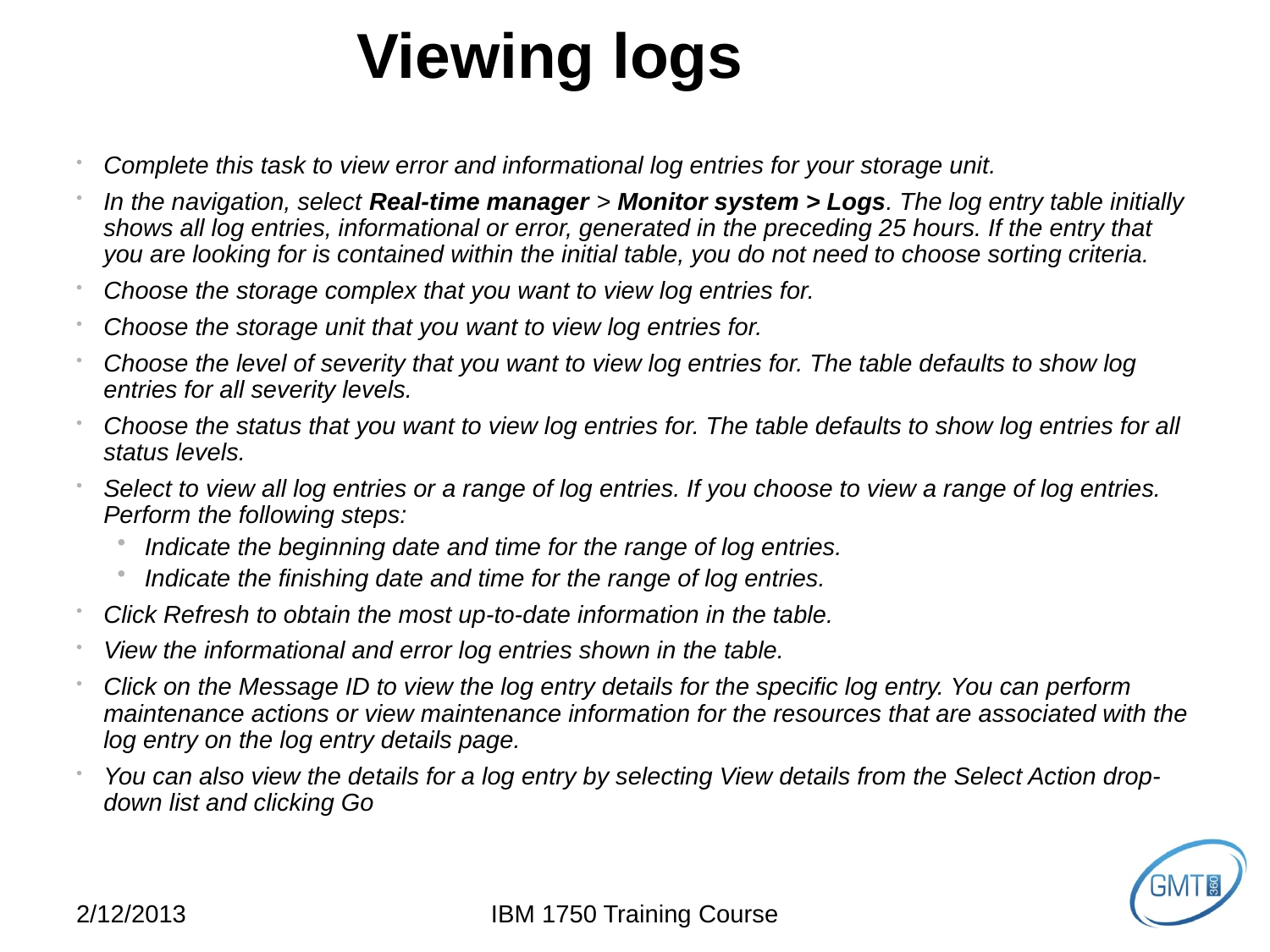

# Viewing logs
Complete this task to view error and informational log entries for your storage unit.
In the navigation, select Real-time manager > Monitor system > Logs. The log entry table initially shows all log entries, informational or error, generated in the preceding 25 hours. If the entry that you are looking for is contained within the initial table, you do not need to choose sorting criteria.
Choose the storage complex that you want to view log entries for.
Choose the storage unit that you want to view log entries for.
Choose the level of severity that you want to view log entries for. The table defaults to show log entries for all severity levels.
Choose the status that you want to view log entries for. The table defaults to show log entries for all status levels.
Select to view all log entries or a range of log entries. If you choose to view a range of log entries. Perform the following steps:
Indicate the beginning date and time for the range of log entries.
Indicate the finishing date and time for the range of log entries.
Click Refresh to obtain the most up-to-date information in the table.
View the informational and error log entries shown in the table.
Click on the Message ID to view the log entry details for the specific log entry. You can perform maintenance actions or view maintenance information for the resources that are associated with the log entry on the log entry details page.
You can also view the details for a log entry by selecting View details from the Select Action drop-down list and clicking Go

2/12/2013
IBM 1750 Training Course